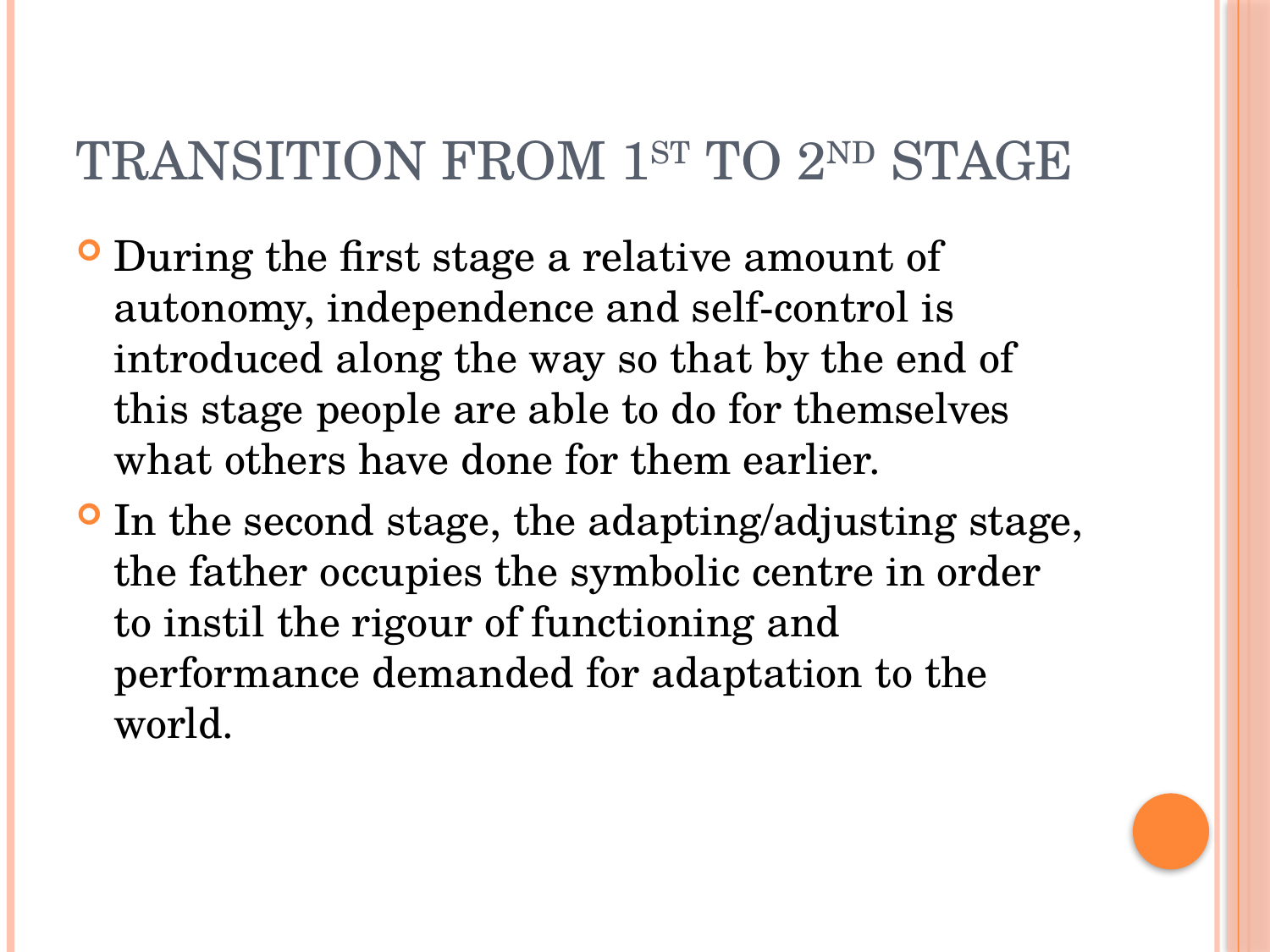

# Transition from 1st to 2nd stage
During the first stage a relative amount of autonomy, independence and self-control is introduced along the way so that by the end of this stage people are able to do for themselves what others have done for them earlier.
In the second stage, the adapting/adjusting stage, the father occupies the symbolic centre in order to instil the rigour of functioning and performance demanded for adaptation to the world.